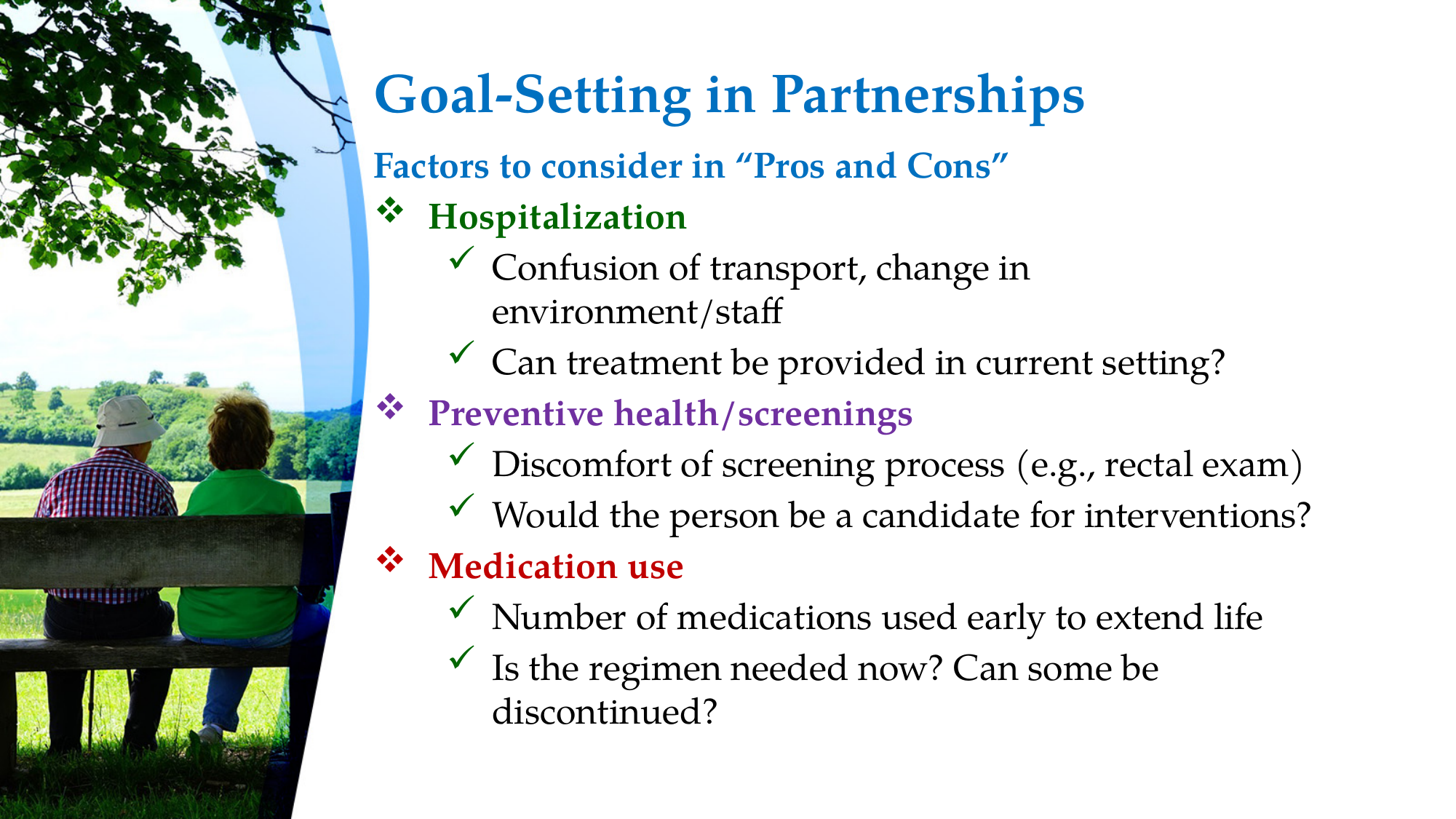

# Goal-Setting in Partnerships
Factors to consider in “Pros and Cons”
Hospitalization
Confusion of transport, change in environment/staff
Can treatment be provided in current setting?
Preventive health/screenings
Discomfort of screening process (e.g., rectal exam)
Would the person be a candidate for interventions?
Medication use
Number of medications used early to extend life
Is the regimen needed now? Can some be discontinued?